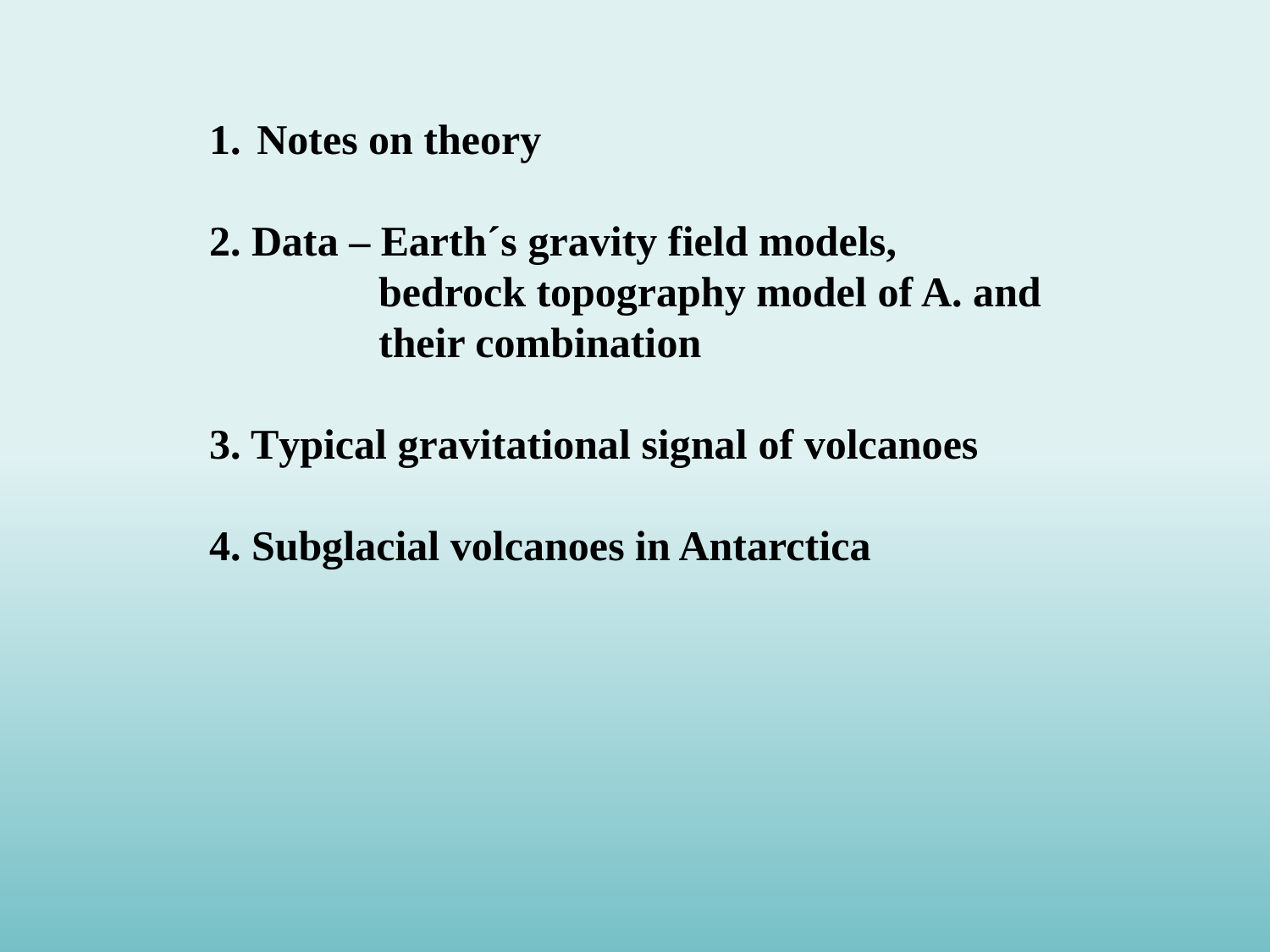

Notes on theory

2. Data – Earth´s gravity field models,
                bedrock topography model of A. and
                their combination

3. Typical gravitational signal of volcanoes

4. Subglacial volcanoes in Antarctica